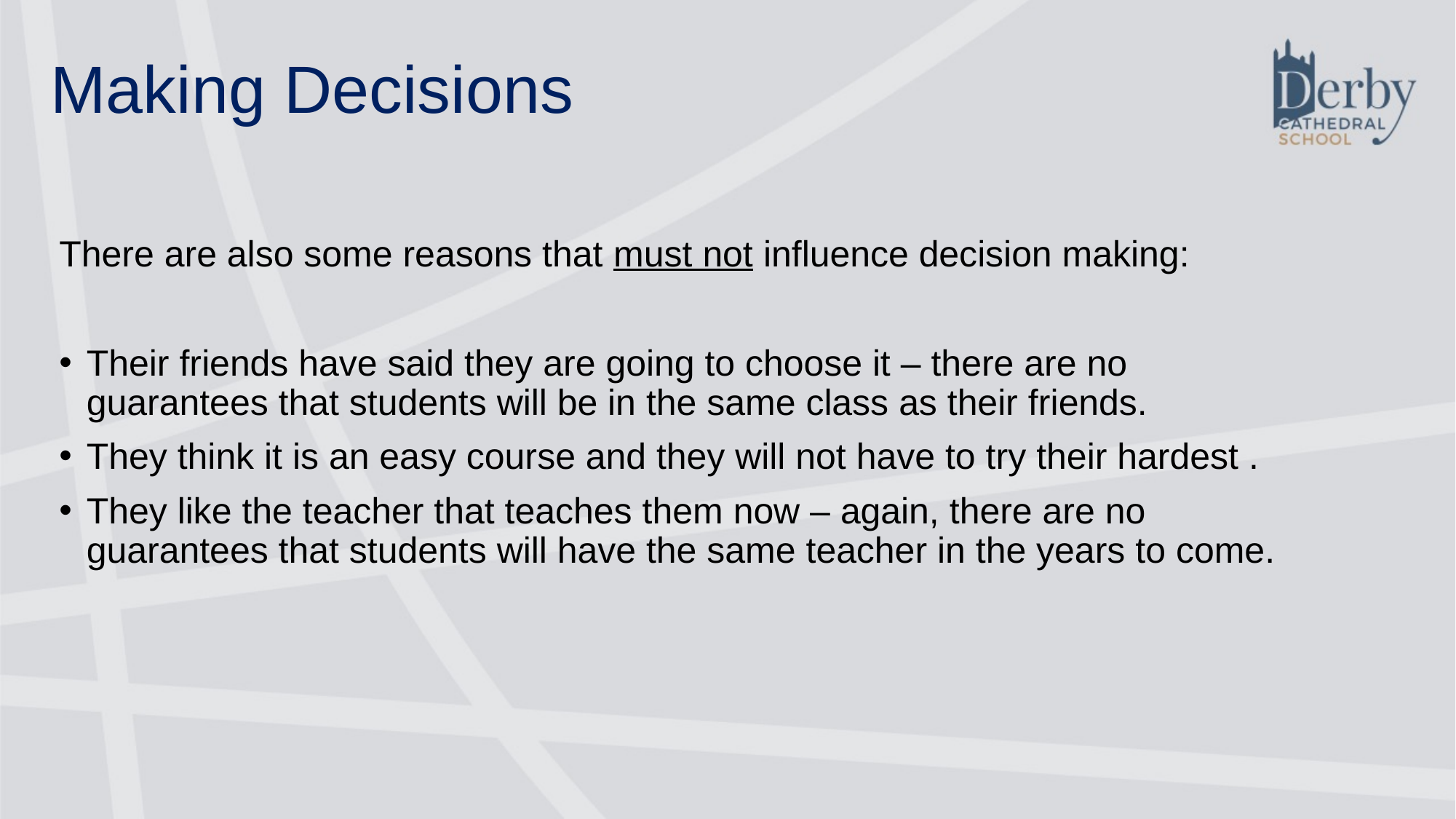

# Making Decisions

There are also some reasons that must not influence decision making:

Their friends have said they are going to choose it – there are no guarantees that students will be in the same class as their friends.
They think it is an easy course and they will not have to try their hardest .
They like the teacher that teaches them now – again, there are no guarantees that students will have the same teacher in the years to come.